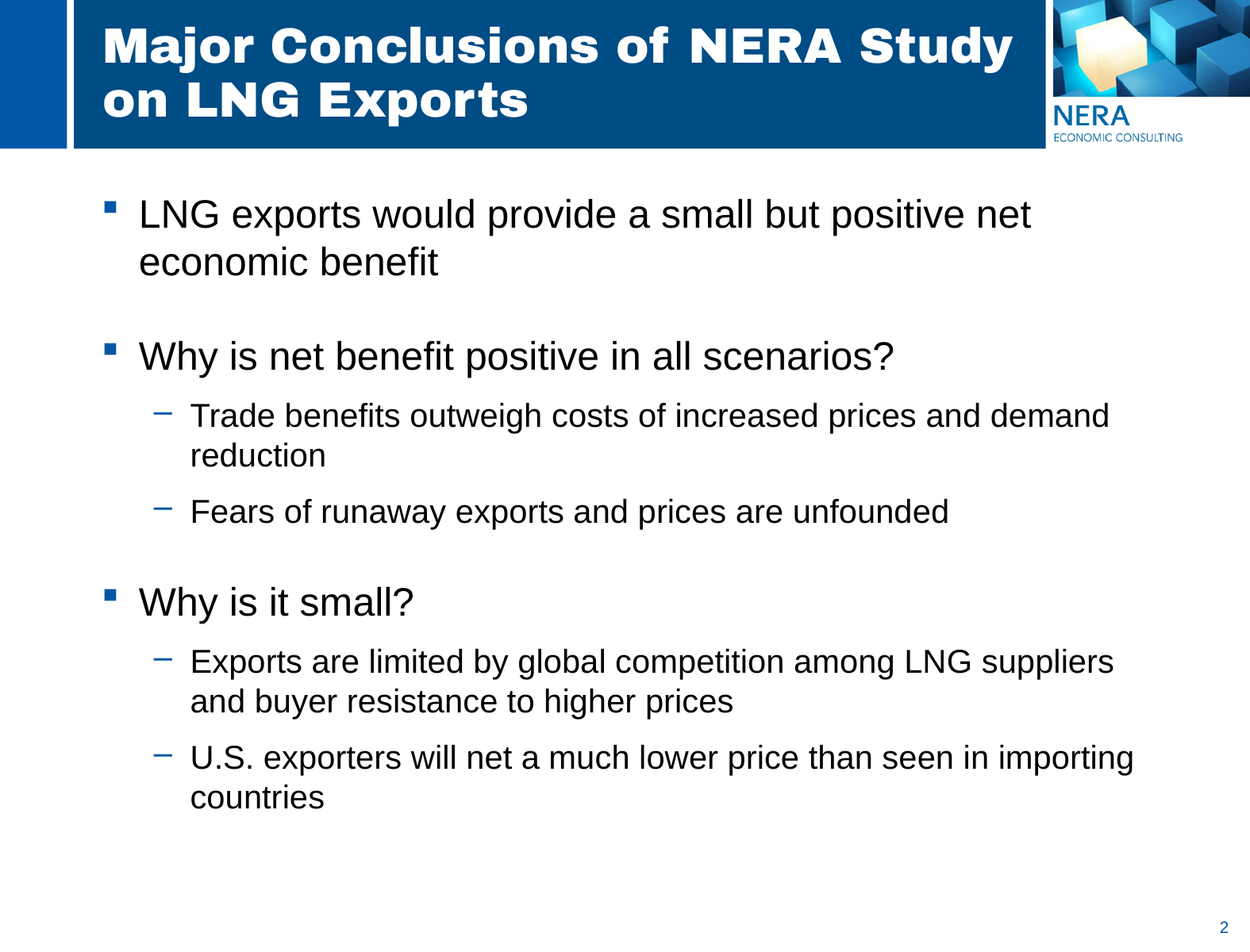

# Major Conclusions of NERA Study on LNG Exports
LNG exports would provide a small but positive net economic benefit
Why is net benefit positive in all scenarios?
Trade benefits outweigh costs of increased prices and demand reduction
Fears of runaway exports and prices are unfounded
Why is it small?
Exports are limited by global competition among LNG suppliers and buyer resistance to higher prices
U.S. exporters will net a much lower price than seen in importing countries